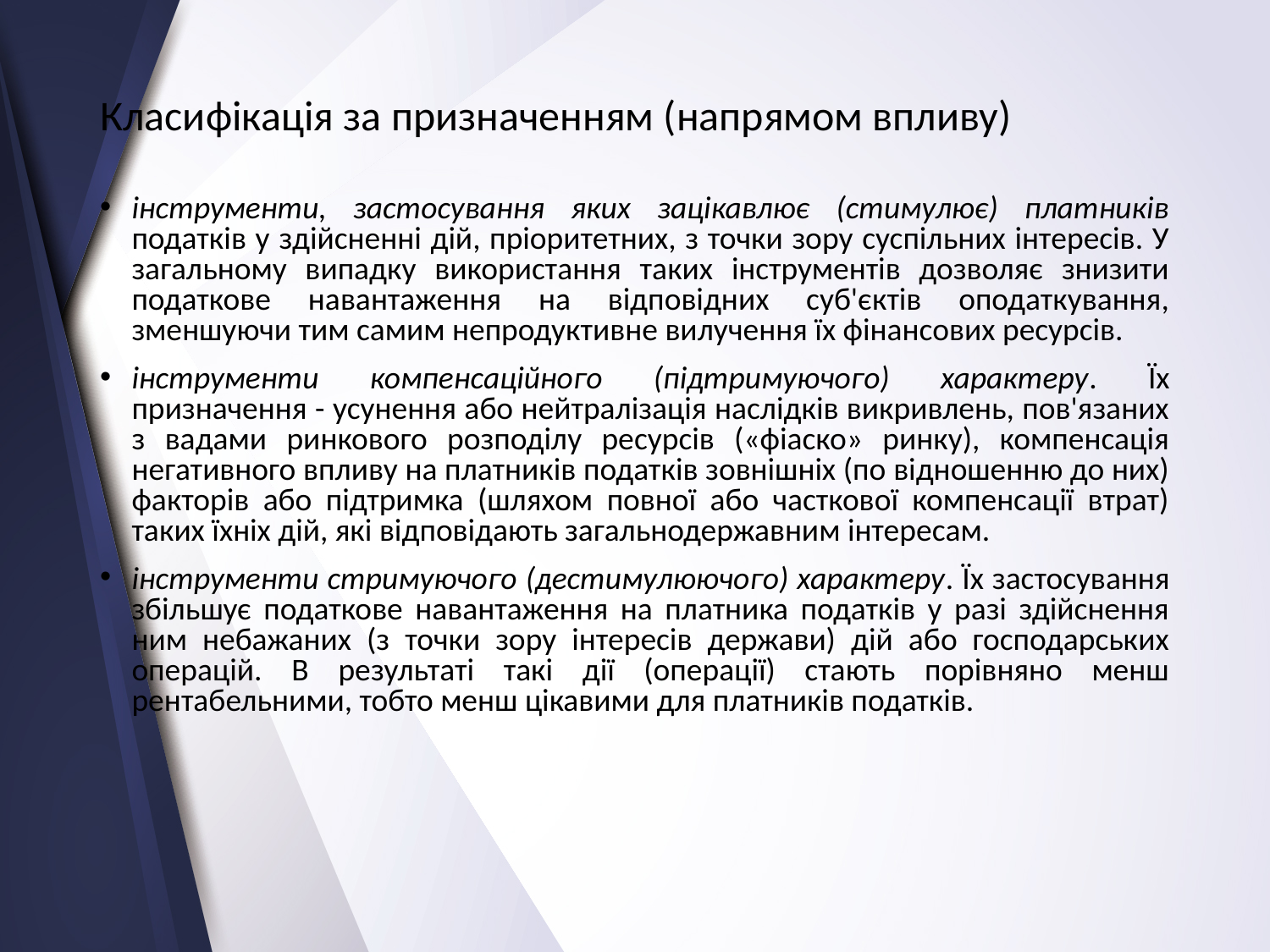

# Класифікація за призначенням (напрямом впливу)
інструменти, застосування яких зацікавлює (стимулює) платників податків у здійсненні дій, пріоритетних, з точки зору суспільних інтересів. У загальному випадку використання таких інструментів дозволяє знизити податкове навантаження на відповідних суб'єктів оподаткування, зменшуючи тим самим непродуктивне вилучення їх фінансових ресурсів.
інструменти компенсаційного (підтримуючого) характеру. Їх призначення - усунення або нейтралізація наслідків викривлень, пов'язаних з вадами ринкового розподілу ресурсів («фіаско» ринку), компенсація негативного впливу на платників податків зовнішніх (по відношенню до них) факторів або підтримка (шляхом повної або часткової компенсації втрат) таких їхніх дій, які відповідають загальнодержавним інтересам.
інструменти стримуючого (дестимулюючого) характеру. Їх застосування збільшує податкове навантаження на платника податків у разі здійснення ним небажаних (з точки зору інтересів держави) дій або господарських операцій. В результаті такі дії (операції) стають порівняно менш рентабельними, тобто менш цікавими для платників податків.